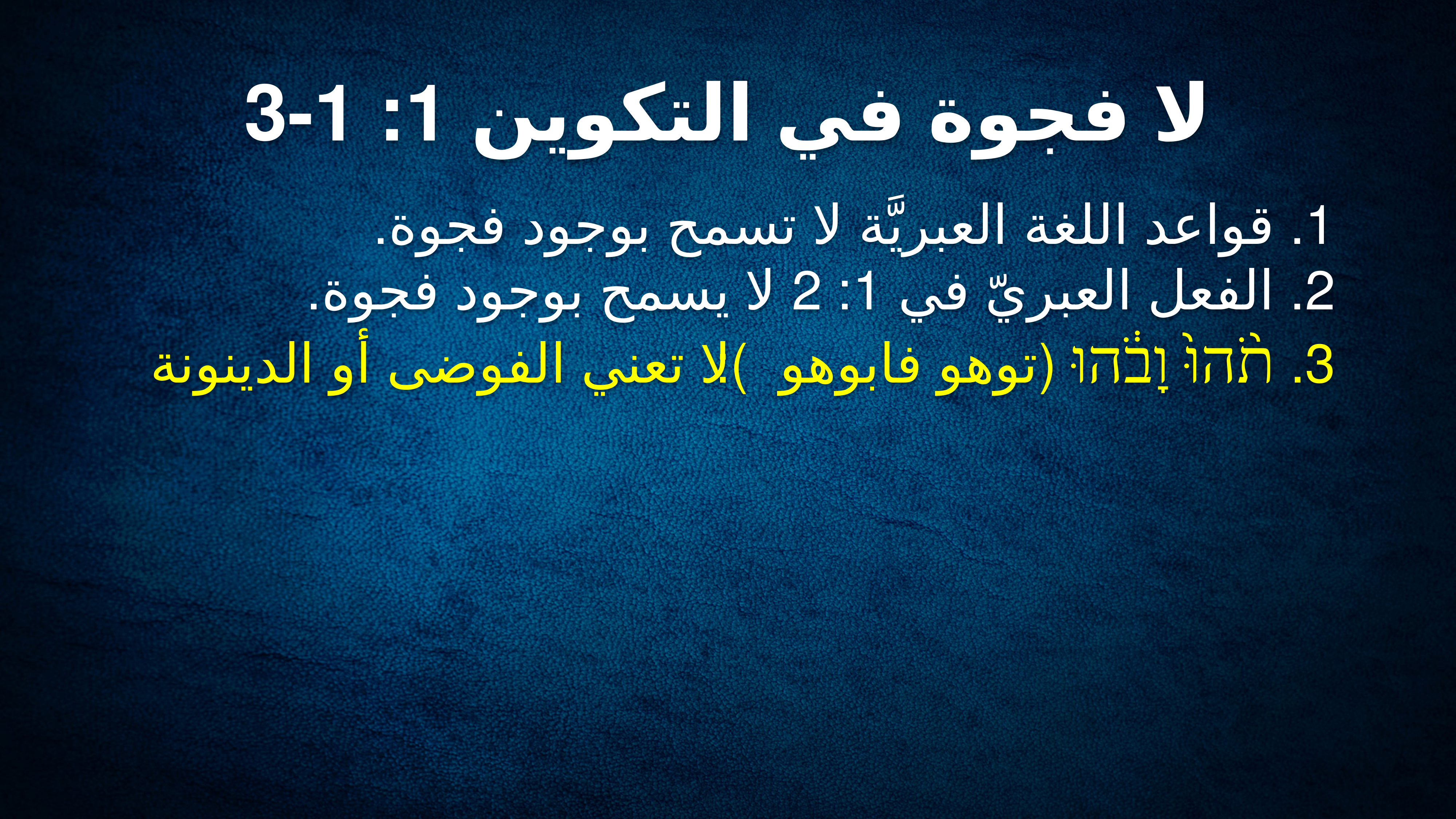

# لا فجوة في التكوين 1: 1-3
1. قواعد اللغة العبريَّة لا تسمح بوجود فجوة.
2. الفعل العبريّ في 1: 2 لا يسمح بوجود فجوة.
3. תֹ֨הוּ֙ וָבֹ֔הוּ (توهو فابوهو): لا تعني الفوضى أو الدينونة